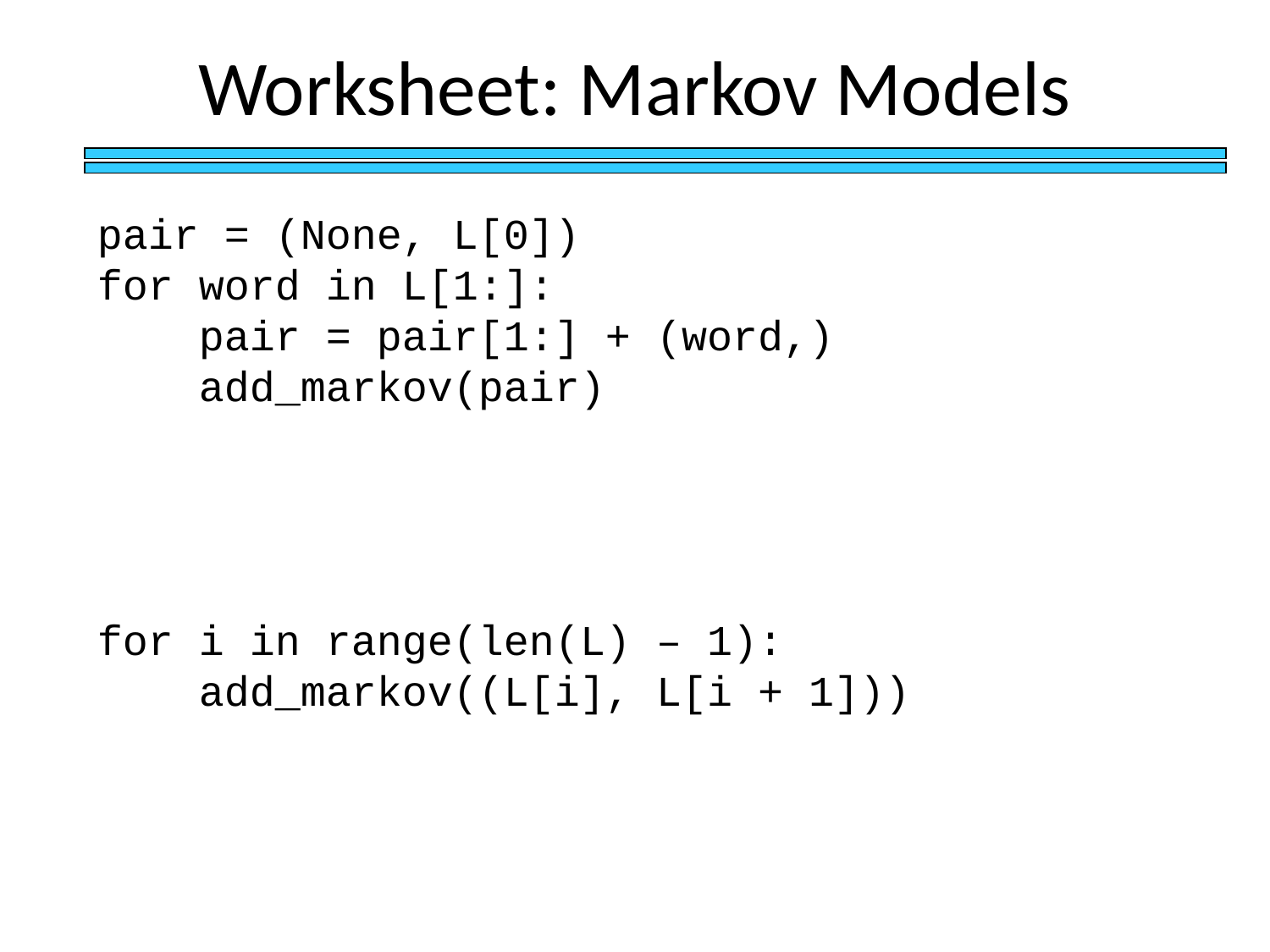

# Worksheet: Markov Models

pair = (None, L[0])
for word in L[1:]:
    pair = pair[1:] + (word,)
    add_markov(pair)

for i in range(len(L) – 1):
    add_markov((L[i], L[i + 1]))